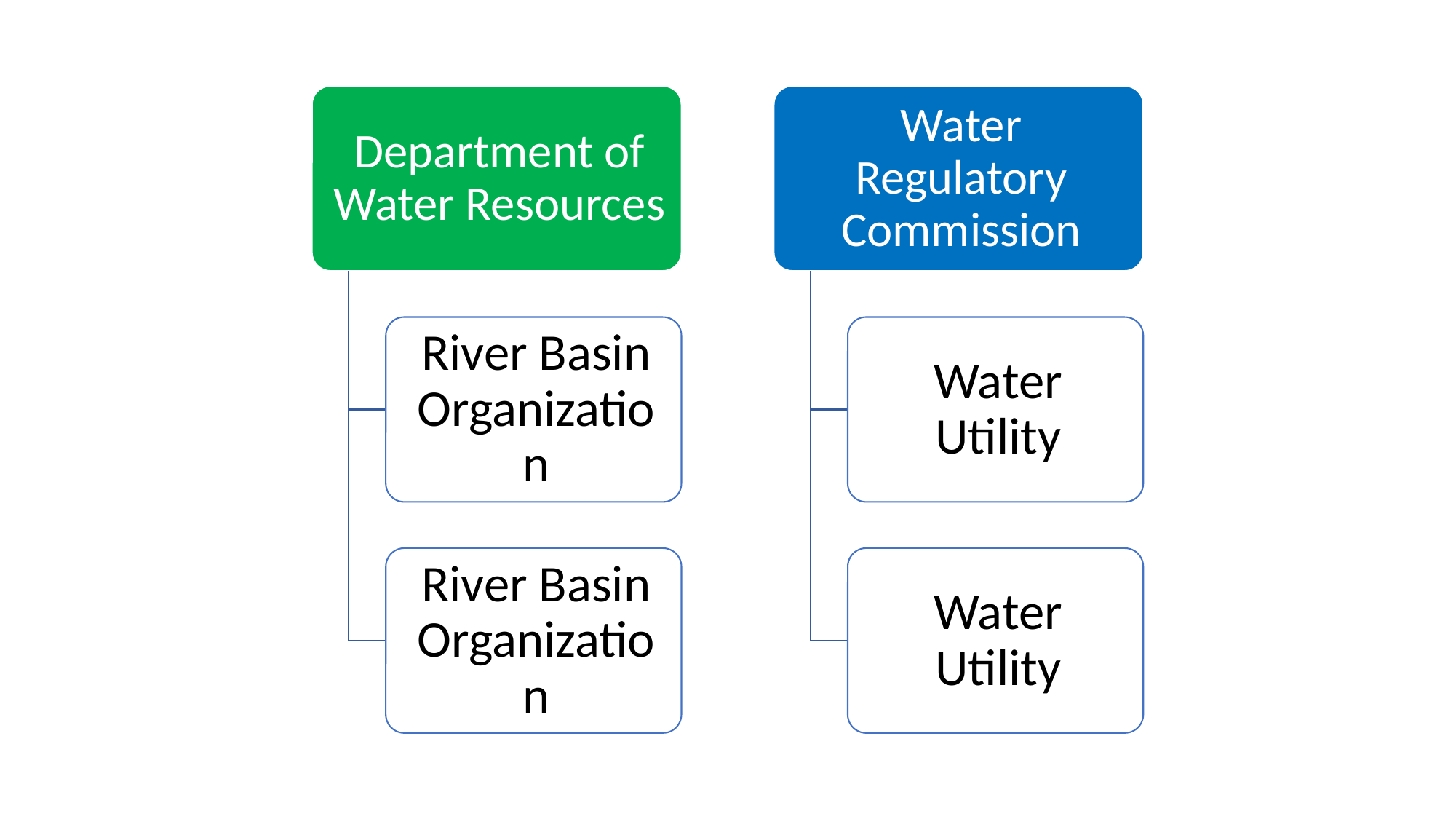

Department of Water Resources
River Basin Organization
River Basin Organization
Water Regulatory Commission
Water Utility
Water Utility